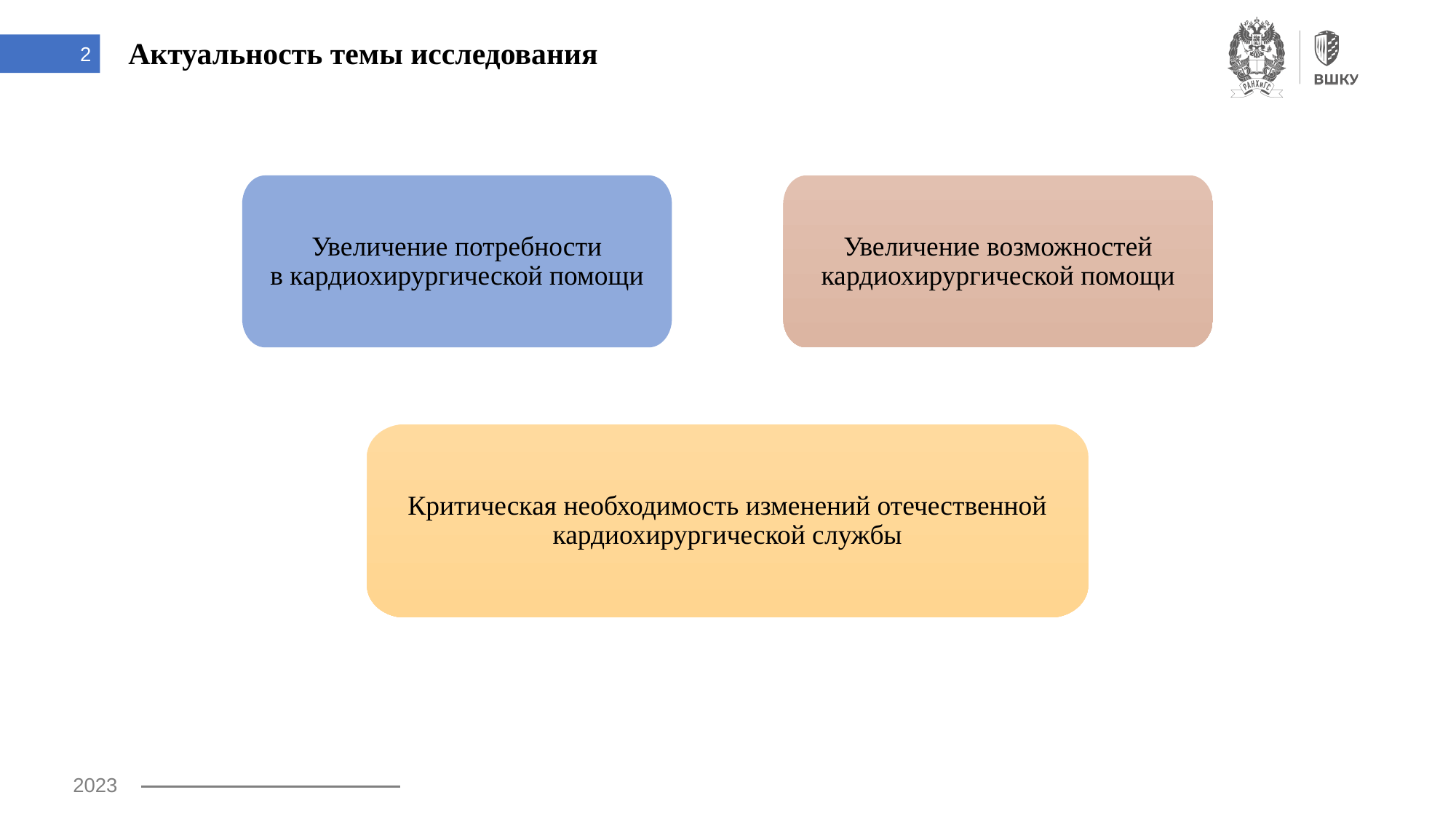

Актуальность темы исследования
Увеличение потребности
в кардиохирургической помощи
Увеличение возможностей
кардиохирургической помощи
Критическая необходимость изменений отечественной кардиохирургической службы